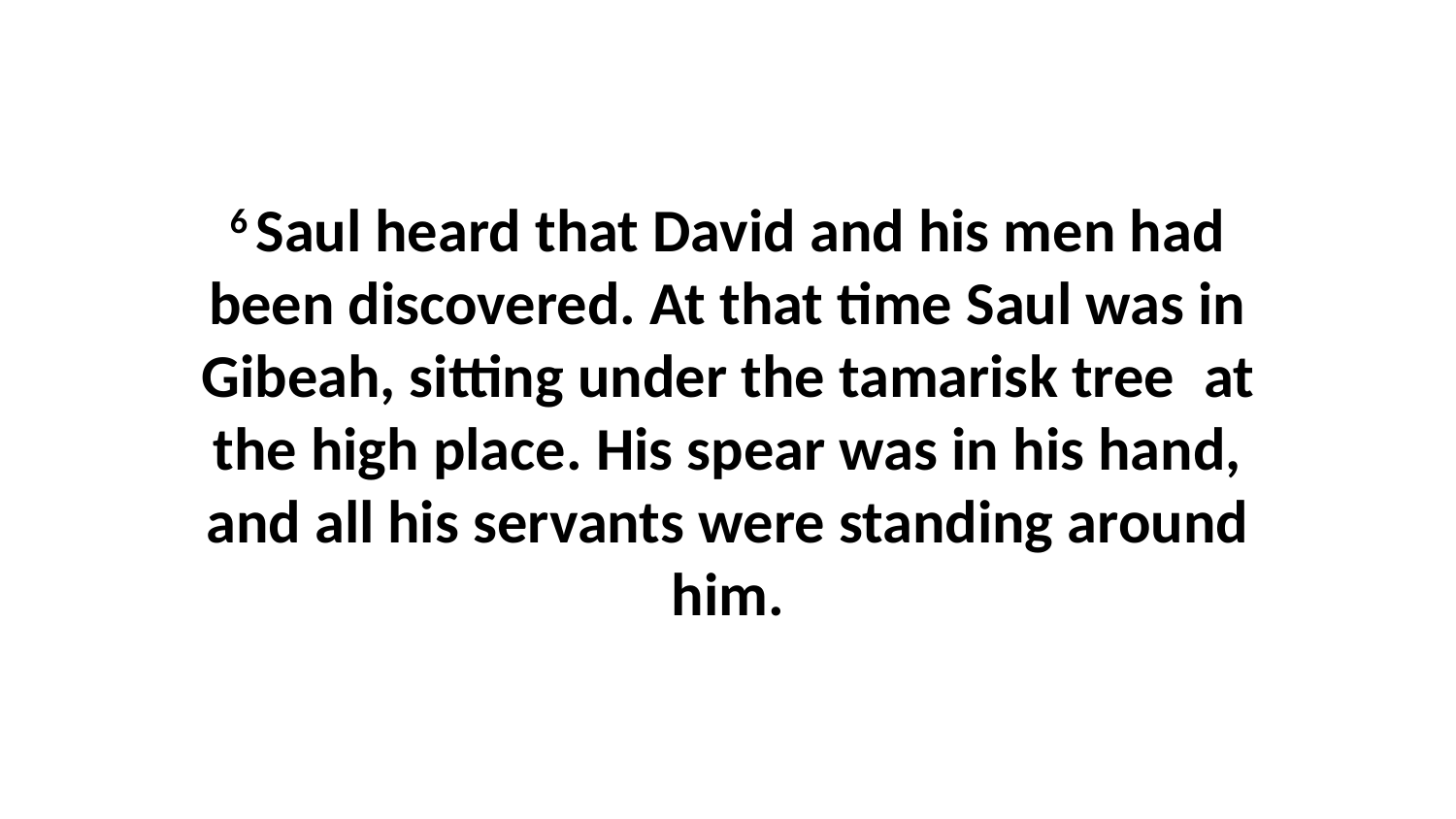

6 Saul heard that David and his men had been discovered. At that time Saul was in Gibeah, sitting under the tamarisk tree  at the high place. His spear was in his hand, and all his servants were standing around him.